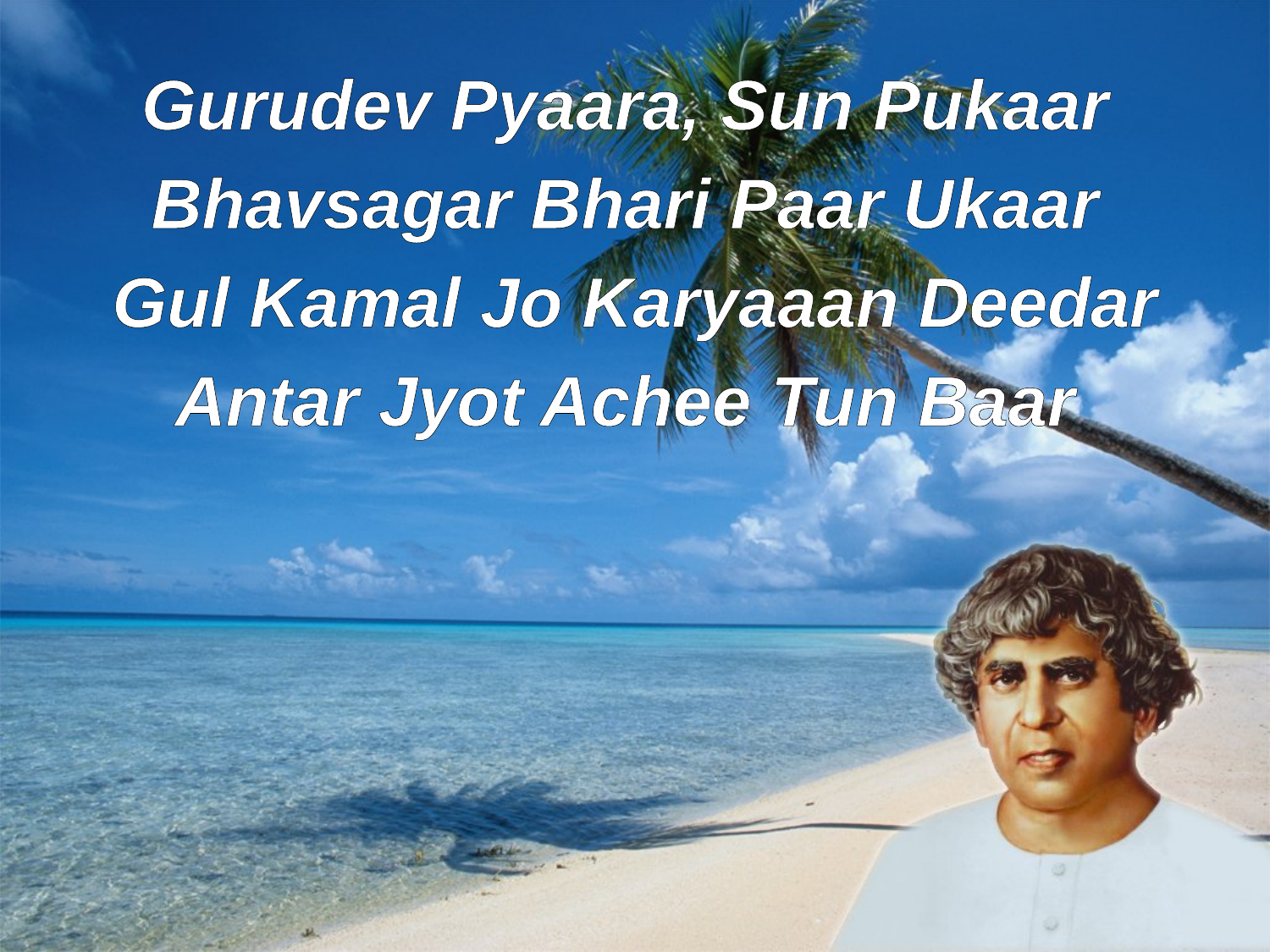

Gurudev Pyaara, Sun Pukaar
Bhavsagar Bhari Paar Ukaar
Gul Kamal Jo Karyaaan Deedar
Antar Jyot Achee Tun Baar